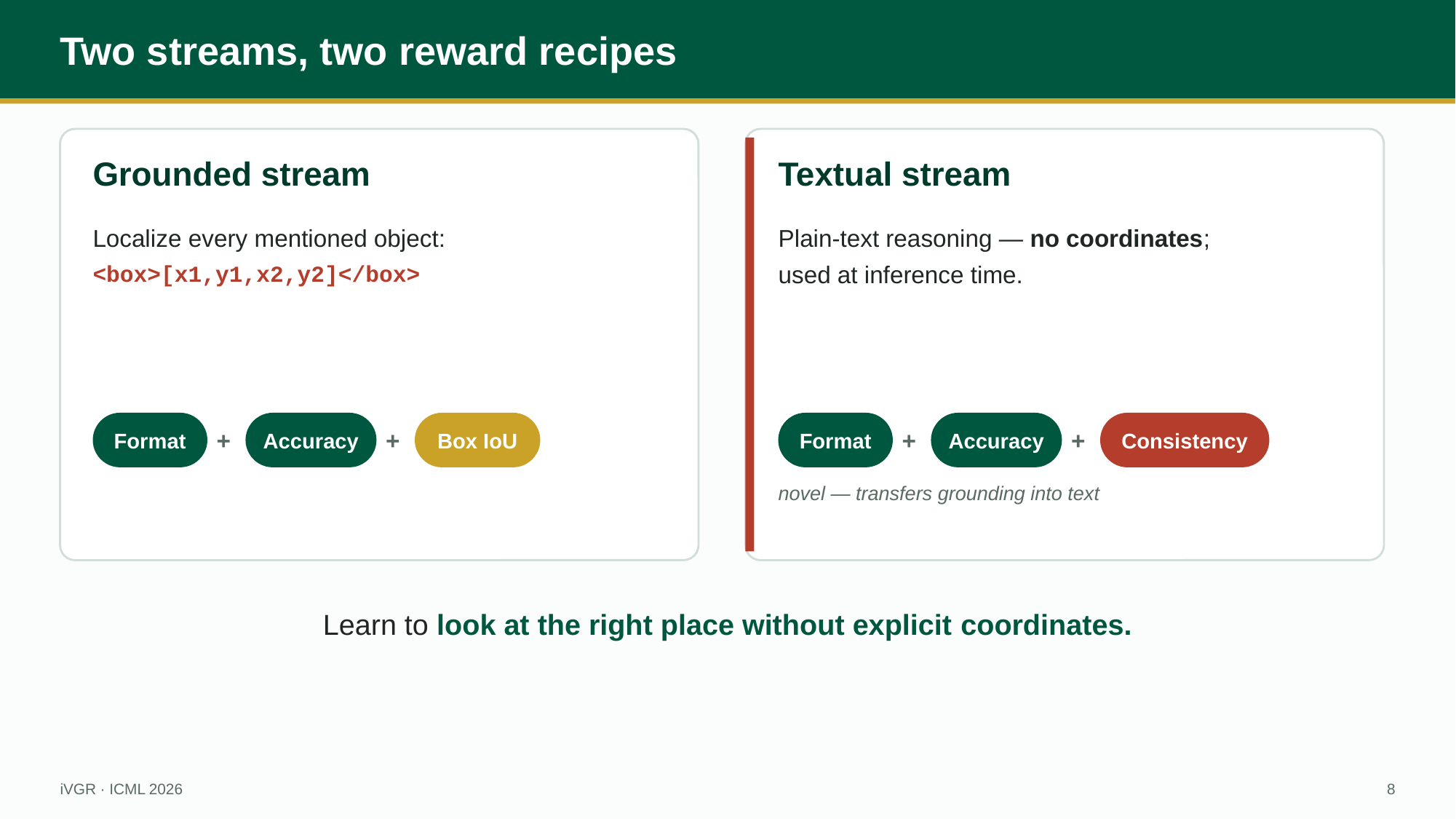

Two streams, two reward recipes

Grounded stream
Textual stream
Localize every mentioned object:
<box>[x1,y1,x2,y2]</box>
Plain-text reasoning — no coordinates;
used at inference time.
Format
+
Accuracy
+
Box IoU
Format
+
Accuracy
+
Consistency
novel — transfers grounding into text
Learn to look at the right place without explicit coordinates.
iVGR · ICML 2026
8